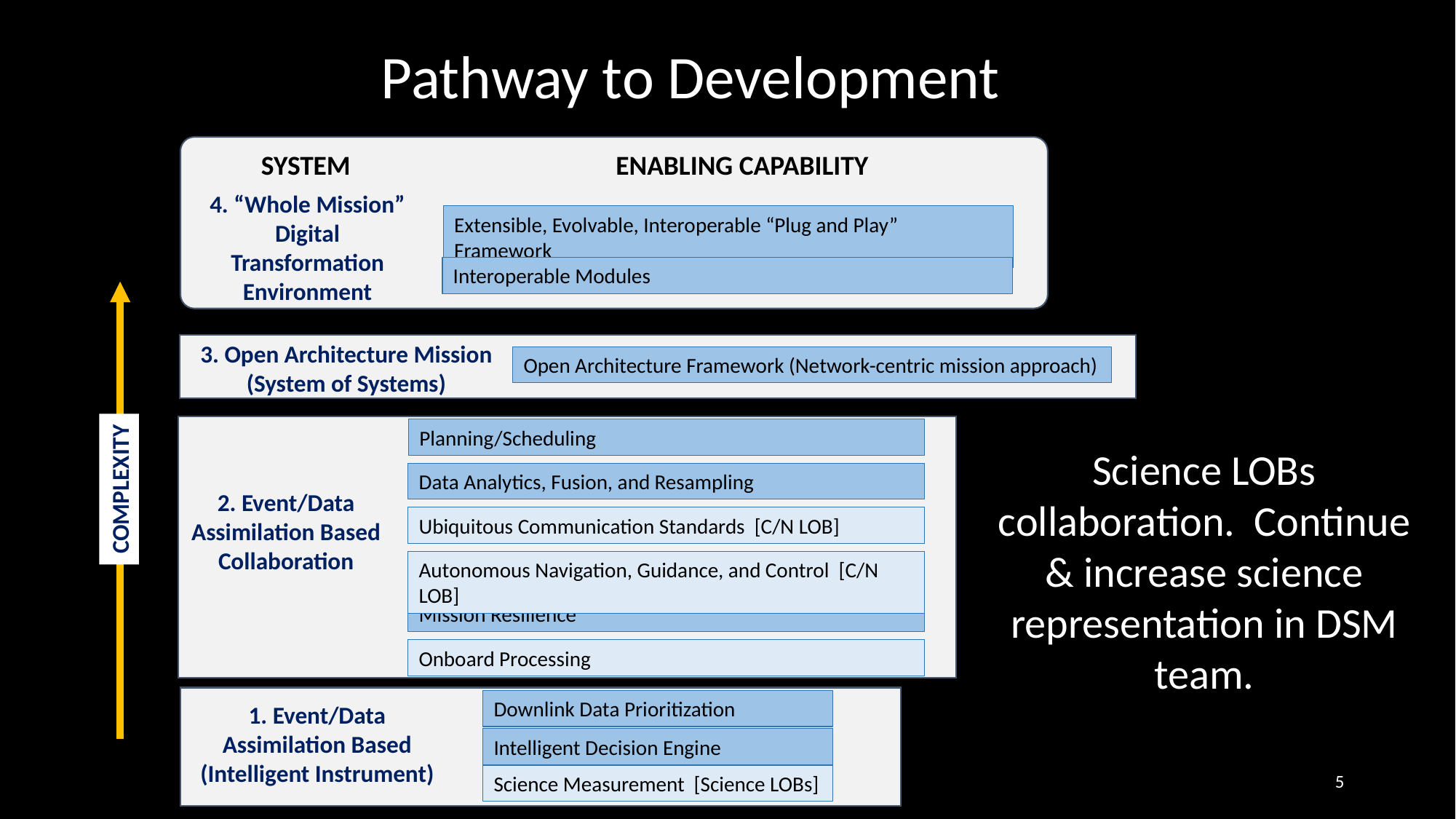

Pathway to Development

SYSTEM
ENABLING CAPABILITY
4. “Whole Mission” Digital Transformation Environment
Extensible, Evolvable, Interoperable “Plug and Play”  Framework
Interoperable Modules
3. Open Architecture Mission (System of Systems)

Open Architecture Framework (Network-centric mission approach)

Planning/Scheduling
Science LOBs collaboration.  Continue & increase science representation in DSM team.
Data Analytics, Fusion, and Resampling
COMPLEXITY
2. Event/Data Assimilation Based Collaboration
Ubiquitous Communication Standards  [C/N LOB]
Autonomous Navigation, Guidance, and Control  [C/N LOB]
Mission Resilience
Onboard Processing

Downlink Data Prioritization
1. Event/Data Assimilation Based
(Intelligent Instrument)
Intelligent Decision Engine
5
Science Measurement  [Science LOBs]